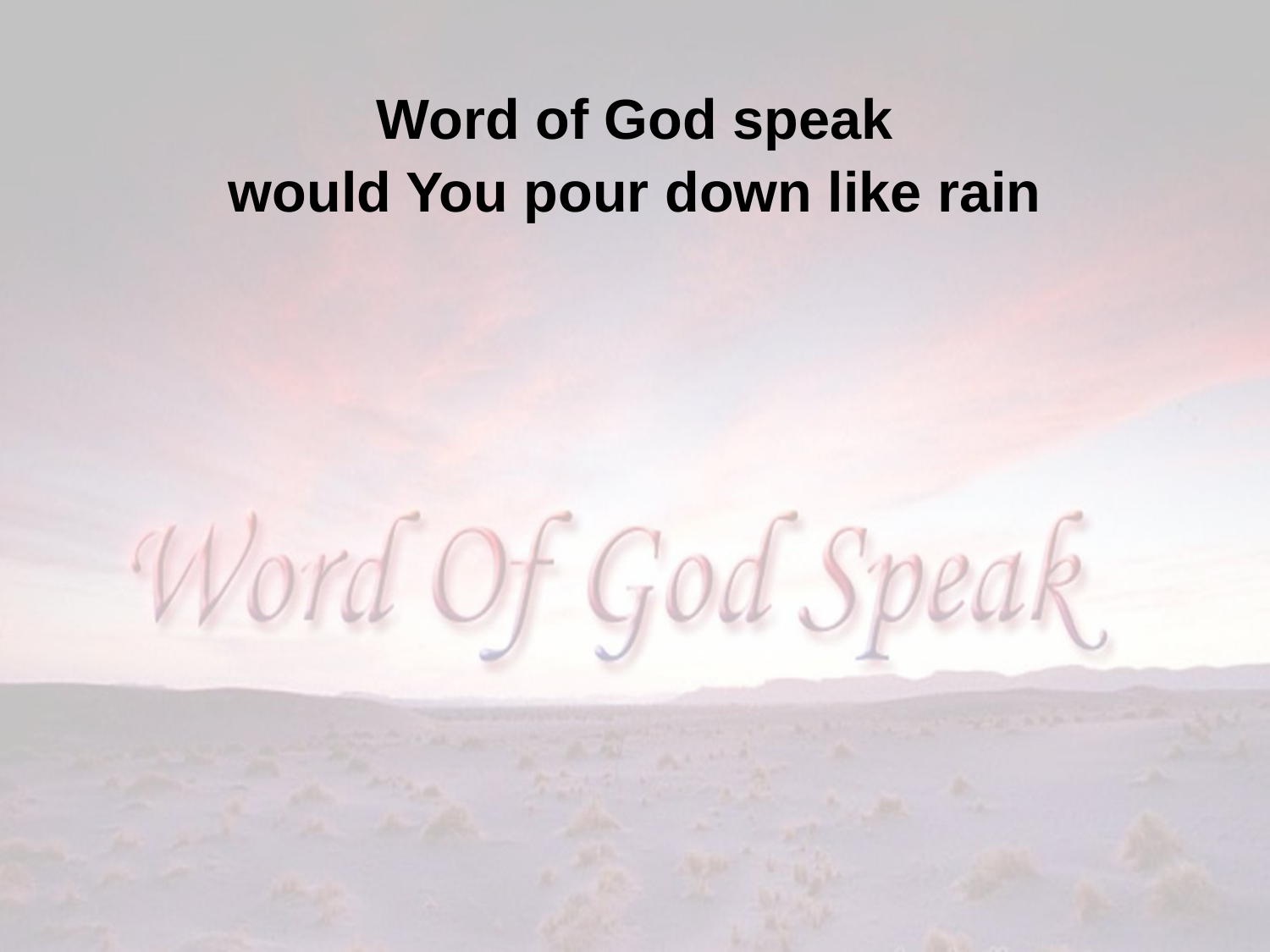

Word of God speak
would You pour down like rain